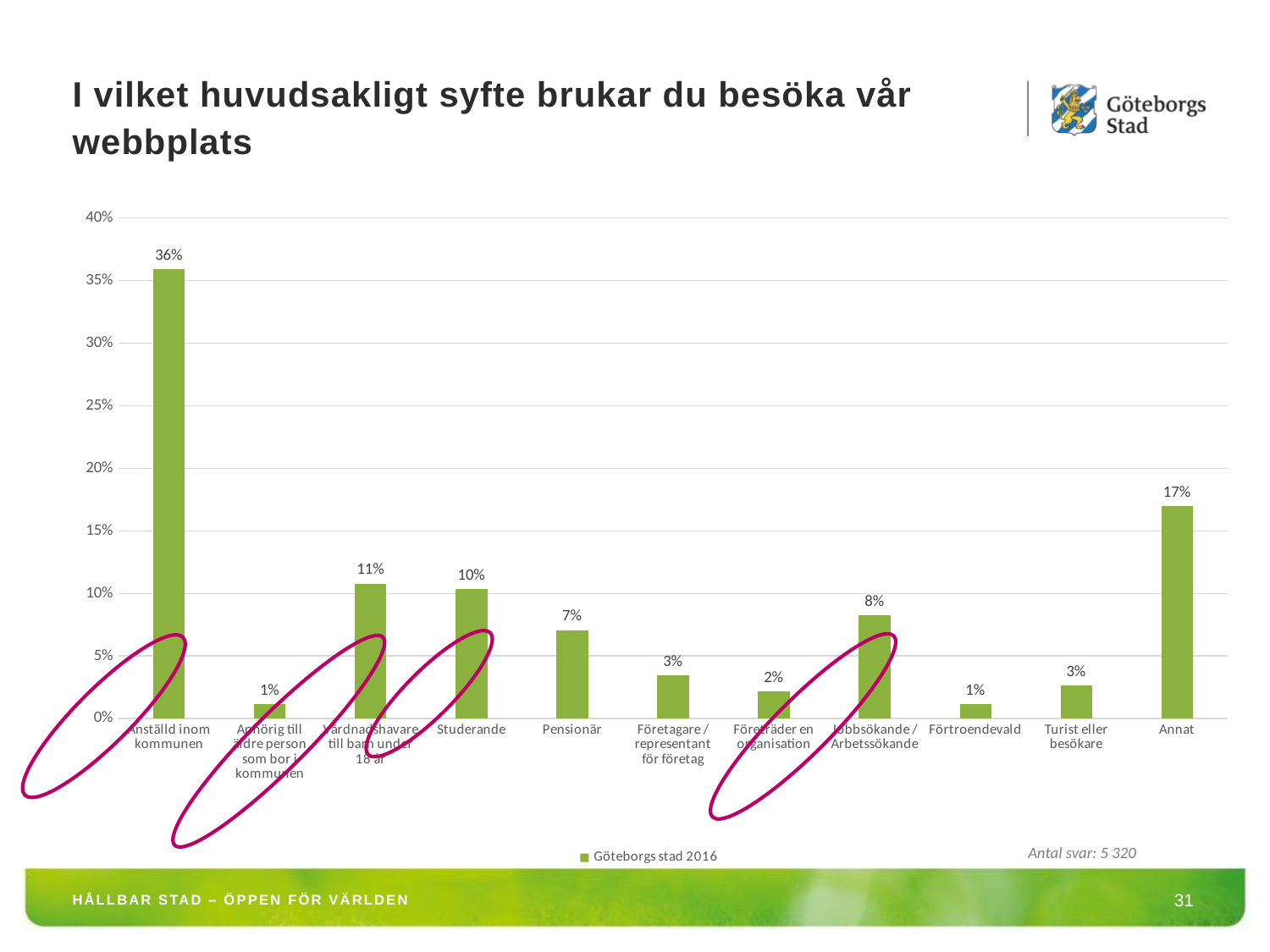

# I vilket huvudsakligt syfte brukar du besöka vår webbplats

### Chart

| Category | Göteborgs stad 2016 |
|---|---|
| Anställd inom kommunen | 0.35939849624060377 |
| Anhörig till äldre person som bor i kommunen | 0.011466165413533914 |
| Vårdnadshavare till barn under 18 år | 0.1078947368421053 |
| Studerande | 0.10357142857142859 |
| Pensionär | 0.0706766917293237 |
| Företagare / representant för företag | 0.03458646616541354 |
| Företräder en organisation | 0.02180451127819549 |
| Jobbsökande / Arbetssökande | 0.08233082706766923 |
| Förtroendevald | 0.011842105263158044 |
| Turist eller besökare | 0.026503759398496238 |
| Annat | 0.1699248120300752 |

  Antal svar: 5 320
HÅLLBAR STAD – ÖPPEN FÖR VÄRLDEN
31